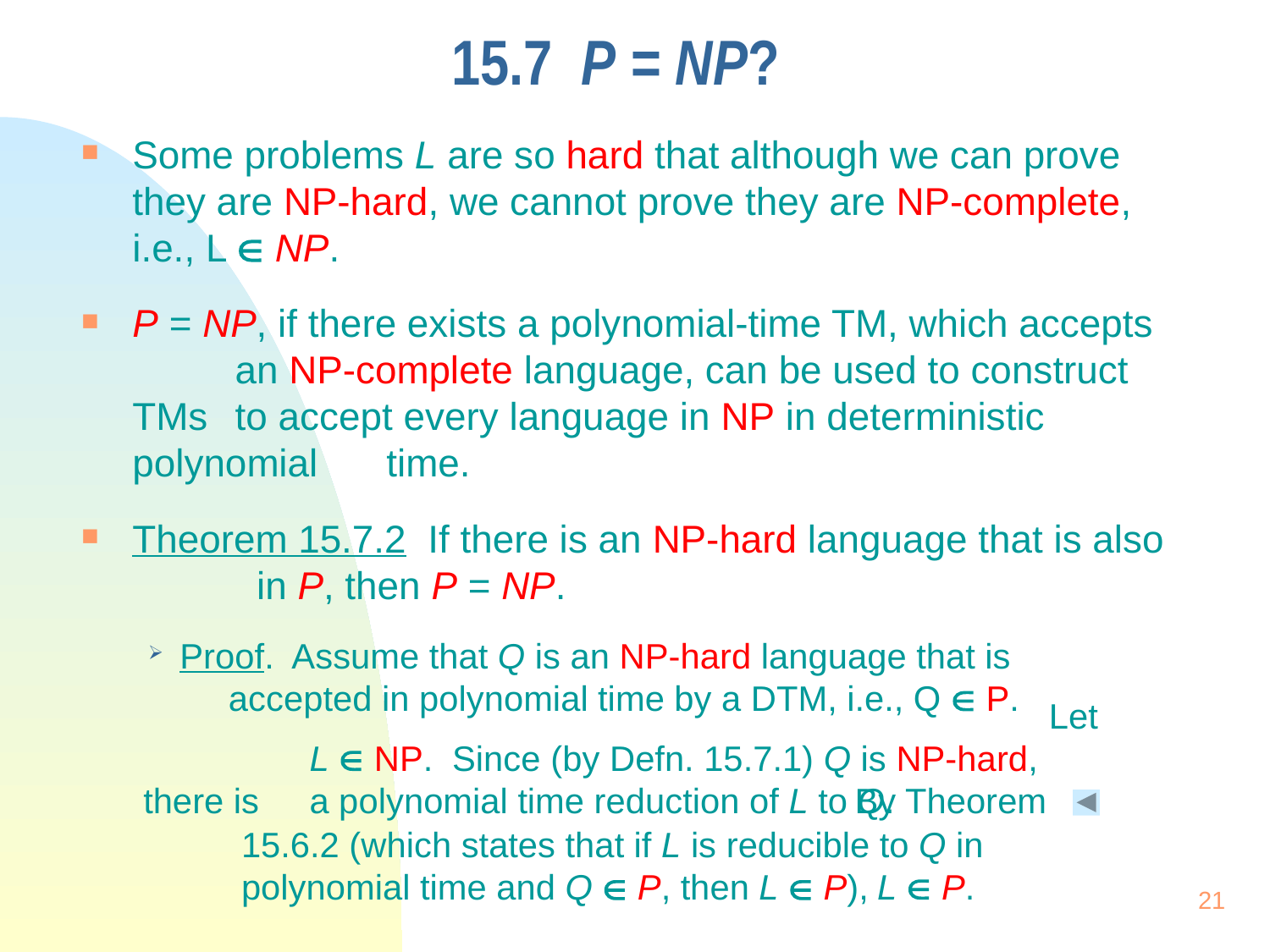

# 15.7  P = NP?
Some problems L are so hard that although we can prove  	they are NP-hard, we cannot prove they are NP-complete, 	i.e., L ∈ NP.
P = NP, if there exists a polynomial-time TM, which accepts 	an NP-complete language, can be used to construct TMs 	to accept every language in NP in deterministic polynomial 	time.
Theorem 15.7.2  If there is an NP-hard language that is also 	  in P, then P = NP.
Proof.  Assume that Q is an NP-hard language that is 	      	      accepted in polynomial time by a DTM, i.e., Q ∈ P.
                                                                                             Let  	L ∈ NP.  Since (by Defn. 15.7.1) Q is NP-hard, there is  	a polynomial time reduction of L to Q.
                                                               By Theorem 15.6.2 (which states that if L is reducible to Q in polynomial time and Q ∈ P, then L ∈ P),

L ∈ P.
21